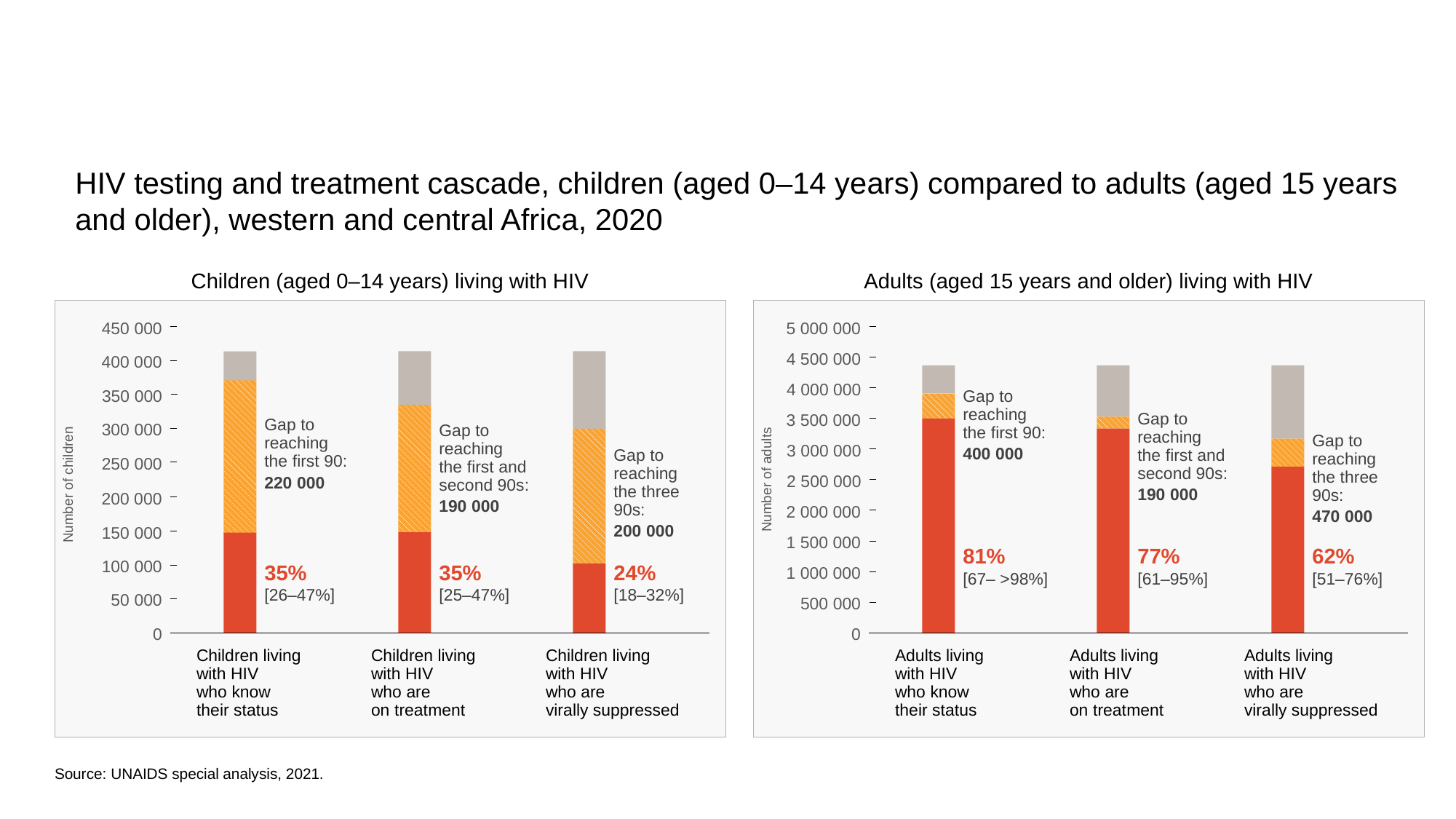

HIV testing and treatment cascade, children (aged 0–14 years) compared to adults (aged 15 years and older), western and central Africa, 2020
Children (aged 0–14 years) living with HIV
Adults (aged 15 years and older) living with HIV

450 000
5 000 000
4 500 000
400 000

4 000 000
350 000

Gap to
reaching
the first 90:
400 000

3 500 000

Gap to
reaching
the first and second 90s:
190 000
300 000
Gap to
reaching
the first 90:
220 000
Number of children

Gap to
reaching
the first and second 90s:
190 000
Number of adults

Gap to
reaching
the three 90s:
470 000
3 000 000

Gap to
reaching
the three 90s:
200 000
250 000
2 500 000

200 000
2 000 000
150 000
1 500 000

81%
[67– >98%]
77%
[61–95%]
62%
[51–76%]
100 000
1 000 000
35%
[26–47%]
35%
[25–47%]
24%
[18–32%]

50 000
500 000
0
0
Children living
with HIV
who are
virally suppressed
Adults living
with HIV
who are
virally suppressed
Children living
with HIV
who are
on treatment
Adults living
with HIV
who are
on treatment
Children living
with HIV
who know
their status
Adults living
with HIV
who know
their status
Source: UNAIDS special analysis, 2021.